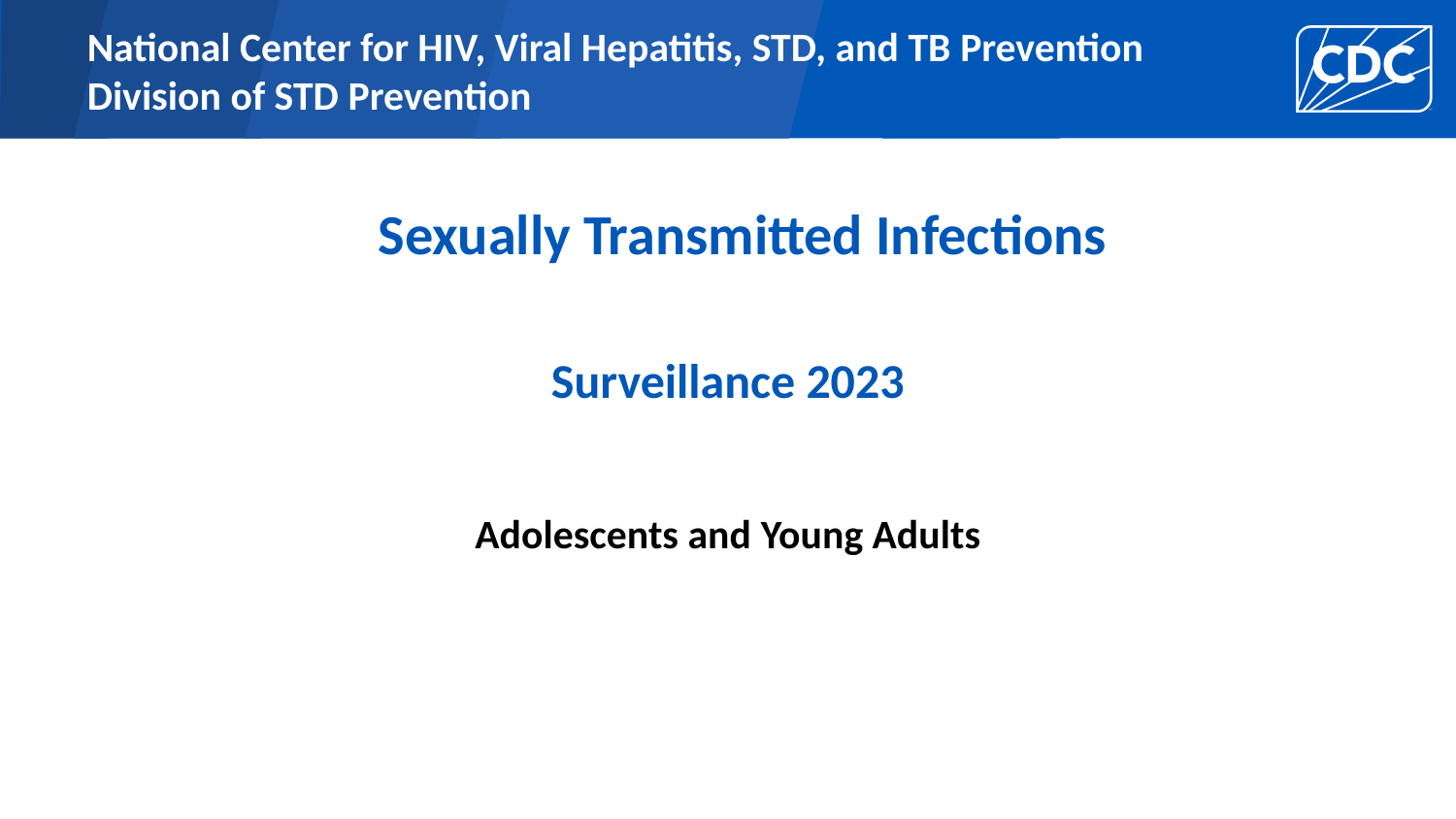

# Sexually Transmitted Infections
Surveillance 2023
Adolescents and Young Adults​